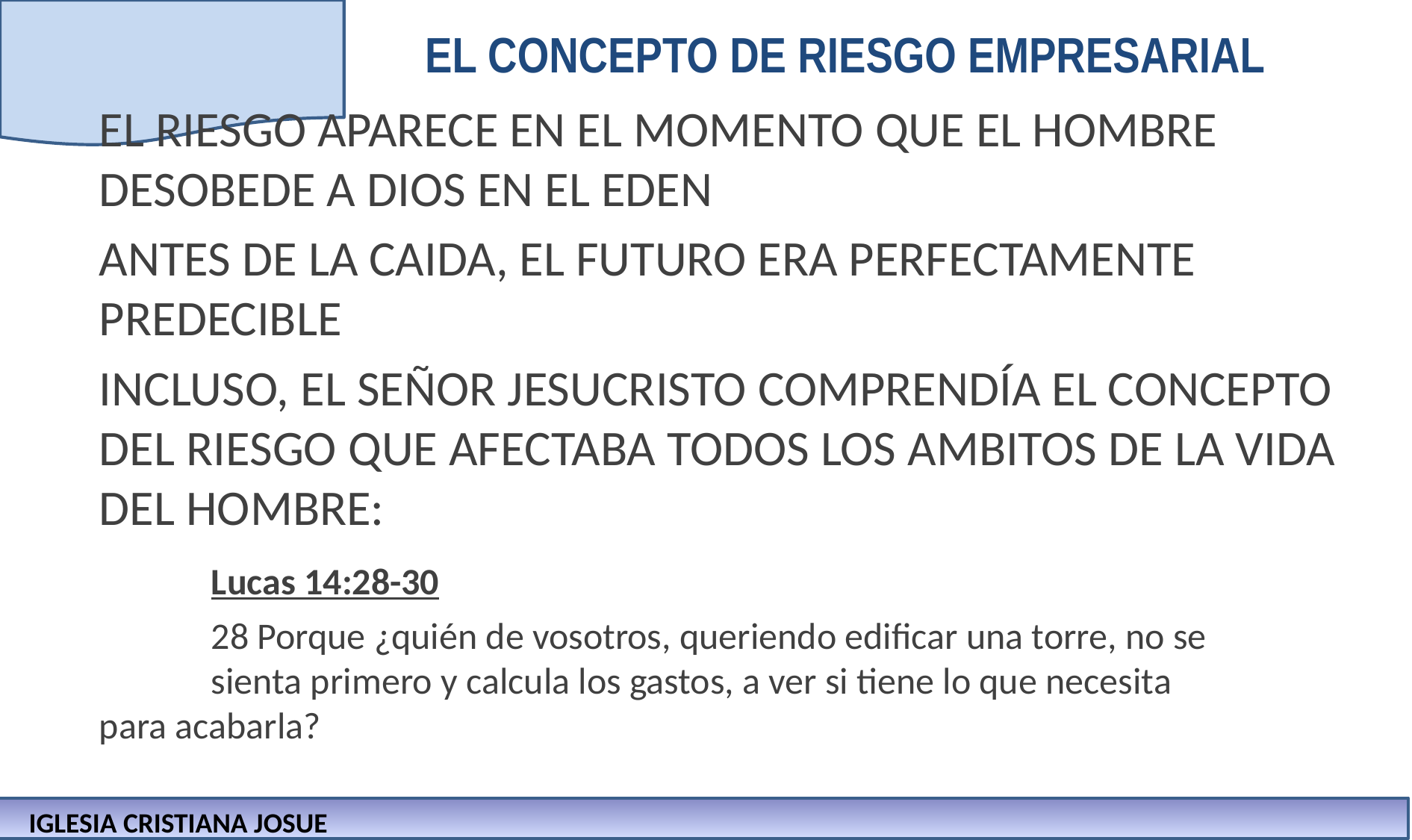

# EL CONCEPTO DE RIESGO EMPRESARIAL
EL RIESGO APARECE EN EL MOMENTO QUE EL HOMBRE DESOBEDE A DIOS EN EL EDEN
ANTES DE LA CAIDA, EL FUTURO ERA PERFECTAMENTE PREDECIBLE
INCLUSO, EL SEÑOR JESUCRISTO COMPRENDÍA EL CONCEPTO DEL RIESGO QUE AFECTABA TODOS LOS AMBITOS DE LA VIDA DEL HOMBRE:
	Lucas 14:28-30
	28 Porque ¿quién de vosotros, queriendo edificar una torre, no se 			sienta primero y calcula los gastos, a ver si tiene lo que necesita 		para acabarla?

IGLESIA CRISTIANA JOSUE